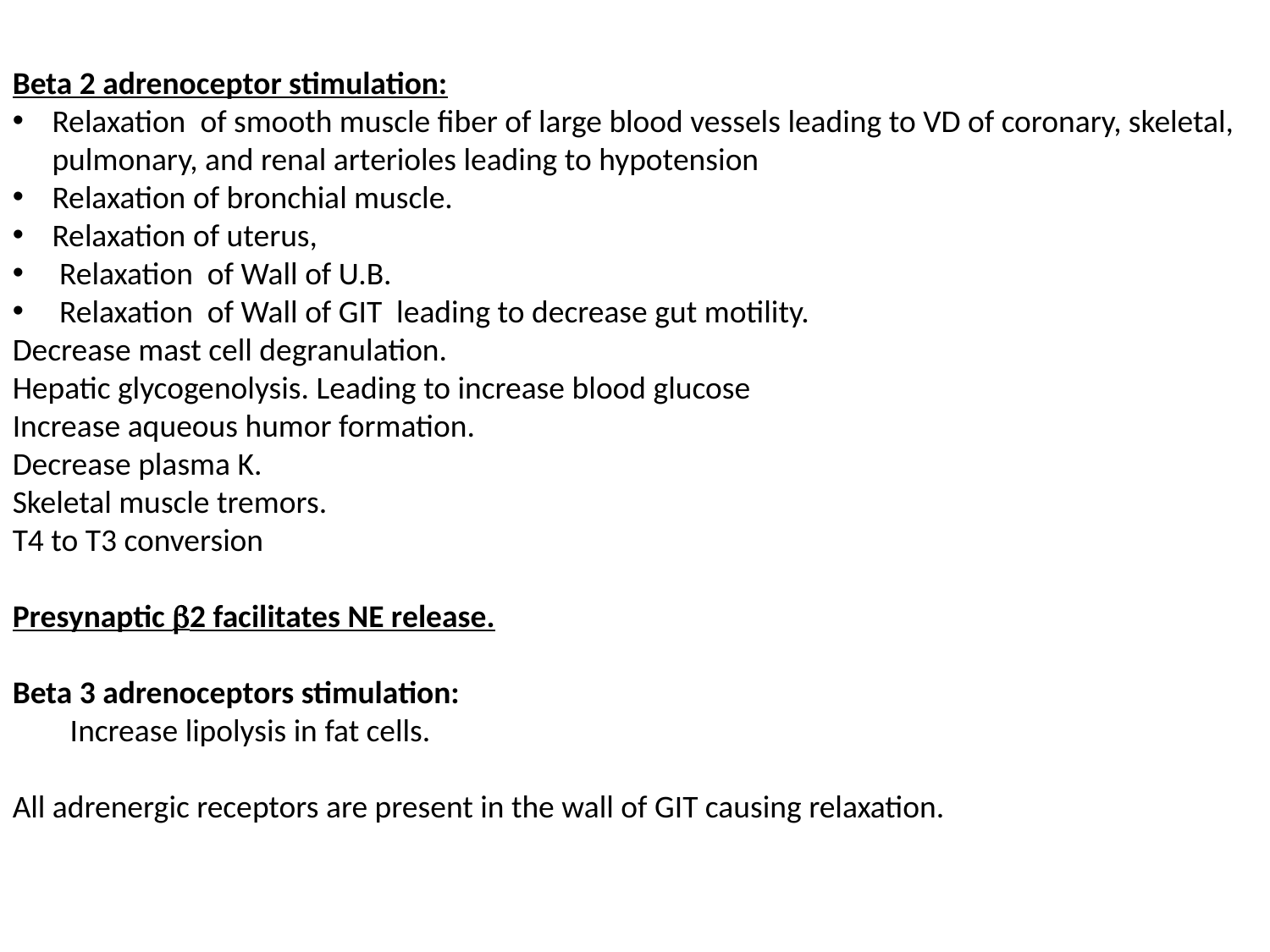

Beta 2 adrenoceptor stimulation:
Relaxation  of smooth muscle fiber of large blood vessels leading to VD of coronary, skeletal, pulmonary, and renal arterioles leading to hypotension
Relaxation of bronchial muscle.
Relaxation of uterus,
 Relaxation  of Wall of U.B.
 Relaxation  of Wall of GIT  leading to decrease gut motility.
Decrease mast cell degranulation.
Hepatic glycogenolysis. Leading to increase blood glucose
Increase aqueous humor formation.
Decrease plasma K.
Skeletal muscle tremors.
T4 to T3 conversion

Presynaptic β2 facilitates NE release.

Beta 3 adrenoceptors stimulation:
        Increase lipolysis in fat cells.

All adrenergic receptors are present in the wall of GIT causing relaxation.